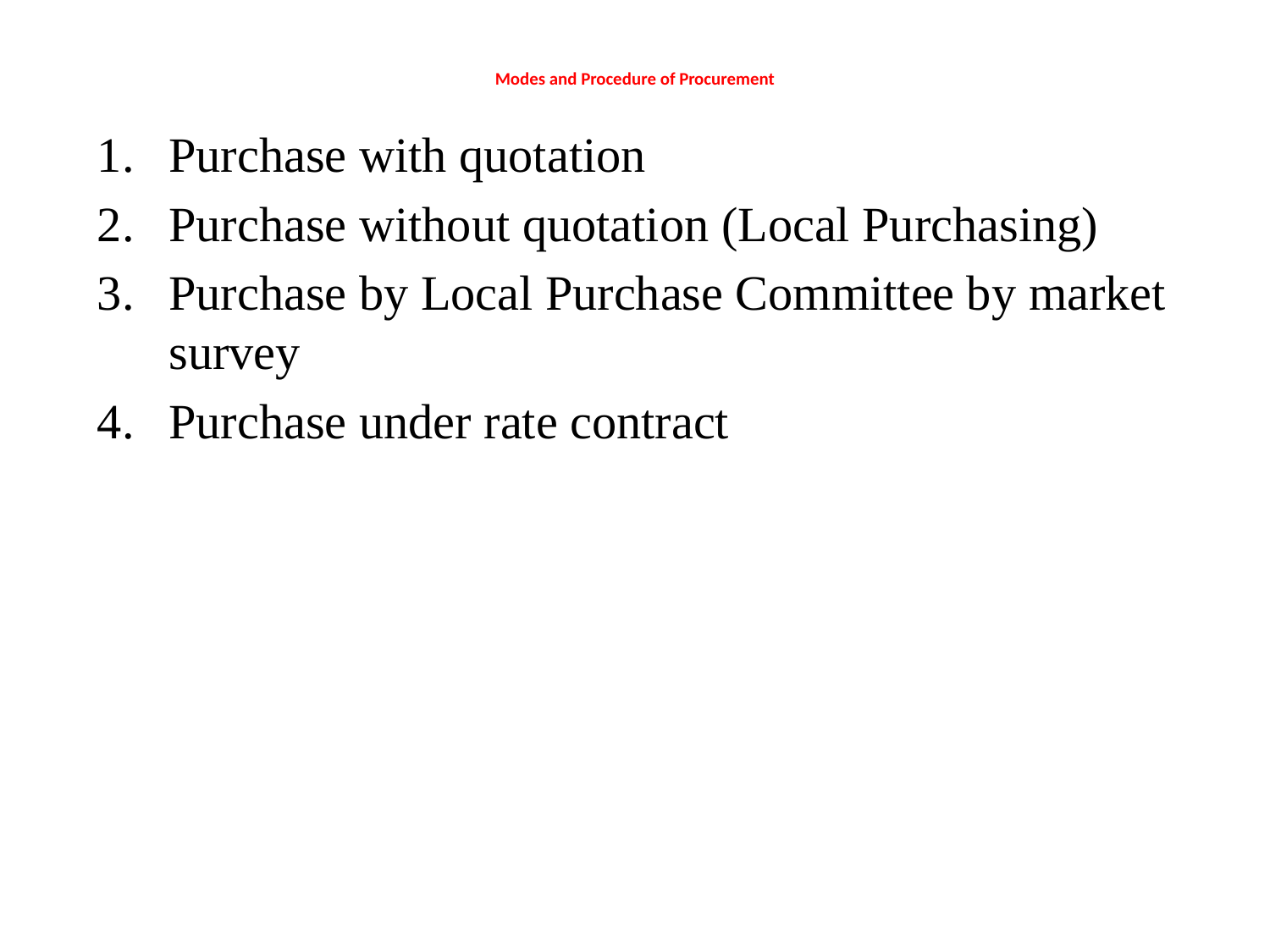

# Modes and Procedure of Procurement
Purchase with quotation
Purchase without quotation (Local Purchasing)
Purchase by Local Purchase Committee by market survey
Purchase under rate contract